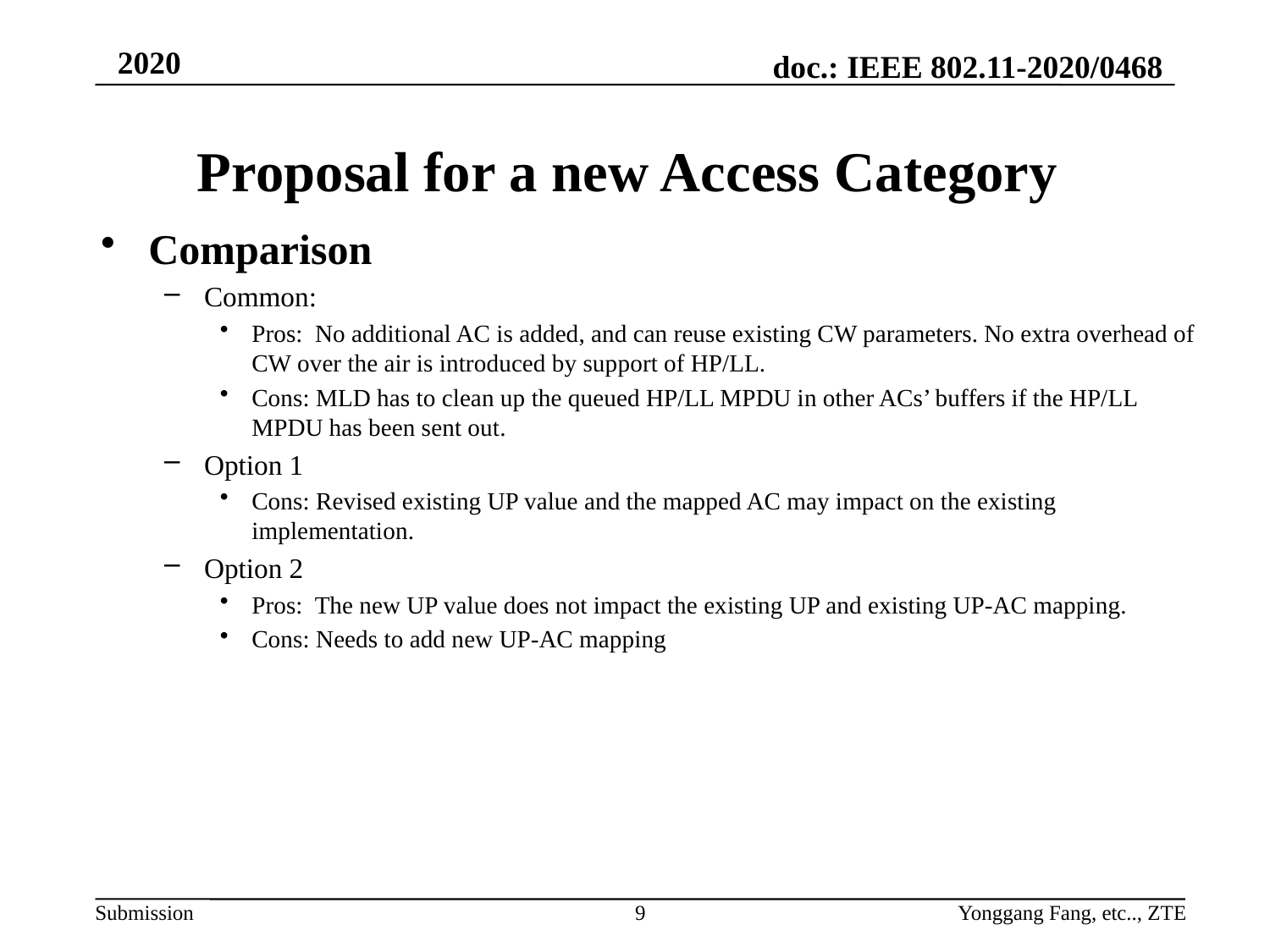

# Proposal for a new Access Category
Comparison
Common:
Pros:  No additional AC is added, and can reuse existing CW parameters. No extra overhead of CW over the air is introduced by support of HP/LL.
Cons: MLD has to clean up the queued HP/LL MPDU in other ACs’ buffers if the HP/LL MPDU has been sent out.
Option 1
Cons: Revised existing UP value and the mapped AC may impact on the existing implementation.
Option 2
Pros:  The new UP value does not impact the existing UP and existing UP-AC mapping.
Cons: Needs to add new UP-AC mapping

9
Yonggang Fang, etc.., ZTE